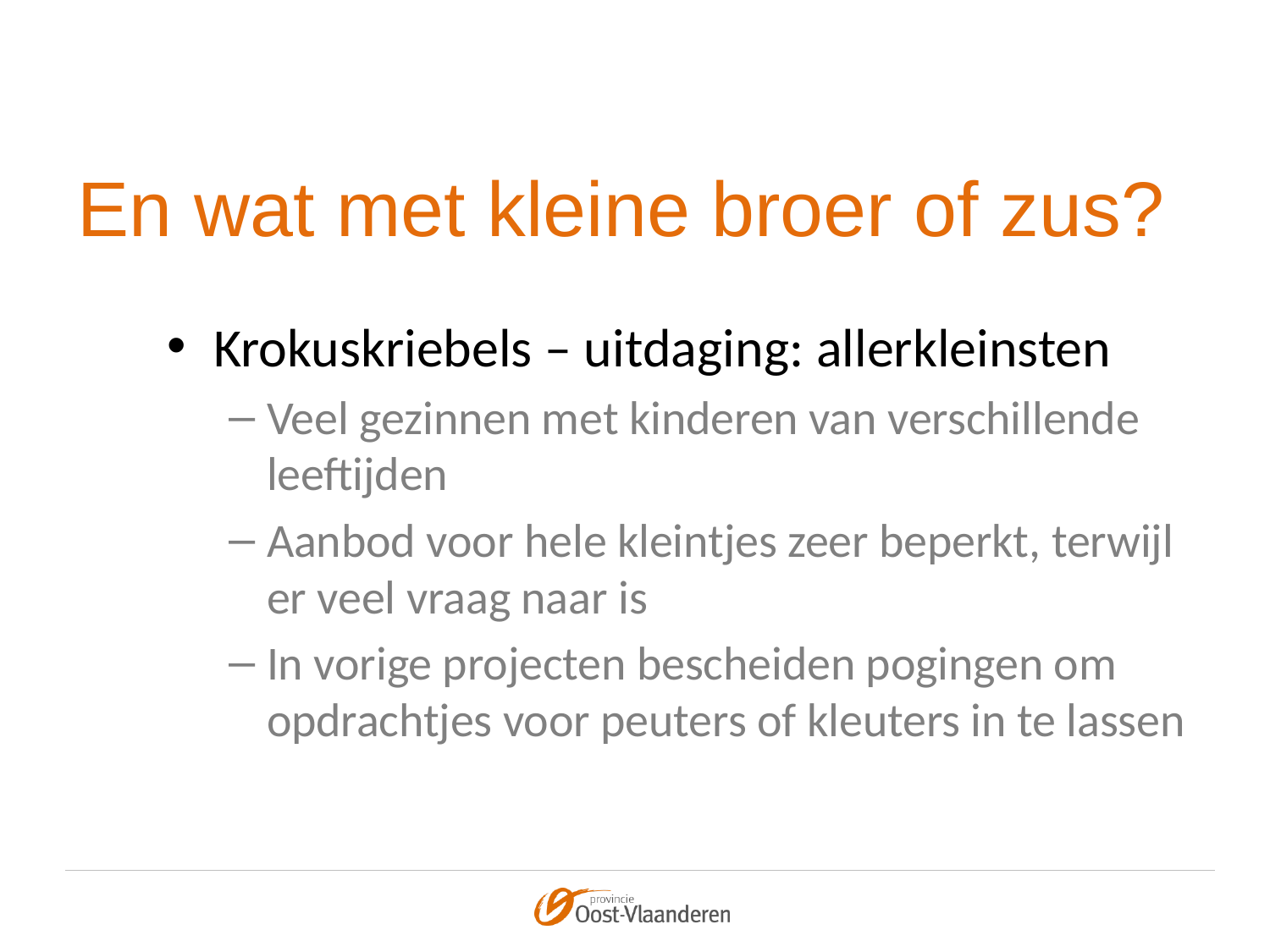

# En wat met kleine broer of zus?
Krokuskriebels – uitdaging: allerkleinsten
Veel gezinnen met kinderen van verschillende leeftijden
Aanbod voor hele kleintjes zeer beperkt, terwijl er veel vraag naar is
In vorige projecten bescheiden pogingen om opdrachtjes voor peuters of kleuters in te lassen